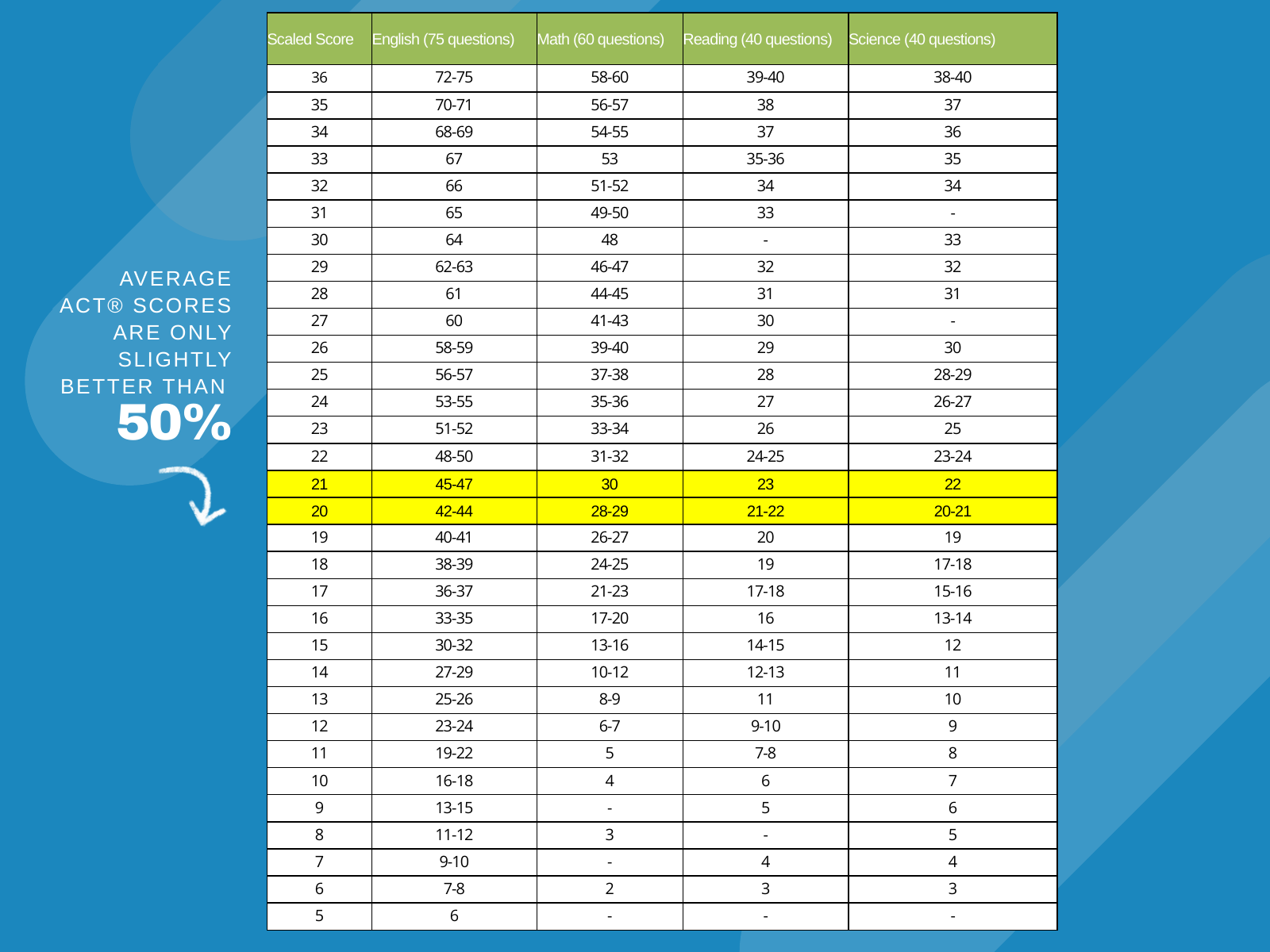

| Scaled Score | English (75 questions) | Math (60 questions) | Reading (40 questions) | Science (40 questions) |
| --- | --- | --- | --- | --- |
| 36 | 72-75 | 58-60 | 39-40 | 38-40 |
| 35 | 70-71 | 56-57 | 38 | 37 |
| 34 | 68-69 | 54-55 | 37 | 36 |
| 33 | 67 | 53 | 35-36 | 35 |
| 32 | 66 | 51-52 | 34 | 34 |
| 31 | 65 | 49-50 | 33 | - |
| 30 | 64 | 48 | - | 33 |
| 29 | 62-63 | 46-47 | 32 | 32 |
| 28 | 61 | 44-45 | 31 | 31 |
| 27 | 60 | 41-43 | 30 | - |
| 26 | 58-59 | 39-40 | 29 | 30 |
| 25 | 56-57 | 37-38 | 28 | 28-29 |
| 24 | 53-55 | 35-36 | 27 | 26-27 |
| 23 | 51-52 | 33-34 | 26 | 25 |
| 22 | 48-50 | 31-32 | 24-25 | 23-24 |
| 21 | 45-47 | 30 | 23 | 22 |
| 20 | 42-44 | 28-29 | 21-22 | 20-21 |
| 19 | 40-41 | 26-27 | 20 | 19 |
| 18 | 38-39 | 24-25 | 19 | 17-18 |
| 17 | 36-37 | 21-23 | 17-18 | 15-16 |
| 16 | 33-35 | 17-20 | 16 | 13-14 |
| 15 | 30-32 | 13-16 | 14-15 | 12 |
| 14 | 27-29 | 10-12 | 12-13 | 11 |
| 13 | 25-26 | 8-9 | 11 | 10 |
| 12 | 23-24 | 6-7 | 9-10 | 9 |
| 11 | 19-22 | 5 | 7-8 | 8 |
| 10 | 16-18 | 4 | 6 | 7 |
| 9 | 13-15 | - | 5 | 6 |
| 8 | 11-12 | 3 | - | 5 |
| 7 | 9-10 | - | 4 | 4 |
| 6 | 7-8 | 2 | 3 | 3 |
| 5 | 6 | - | - | - |

AVERAGE ACT® SCORES ARE ONLY SLIGHTLY BETTER THAN
50%